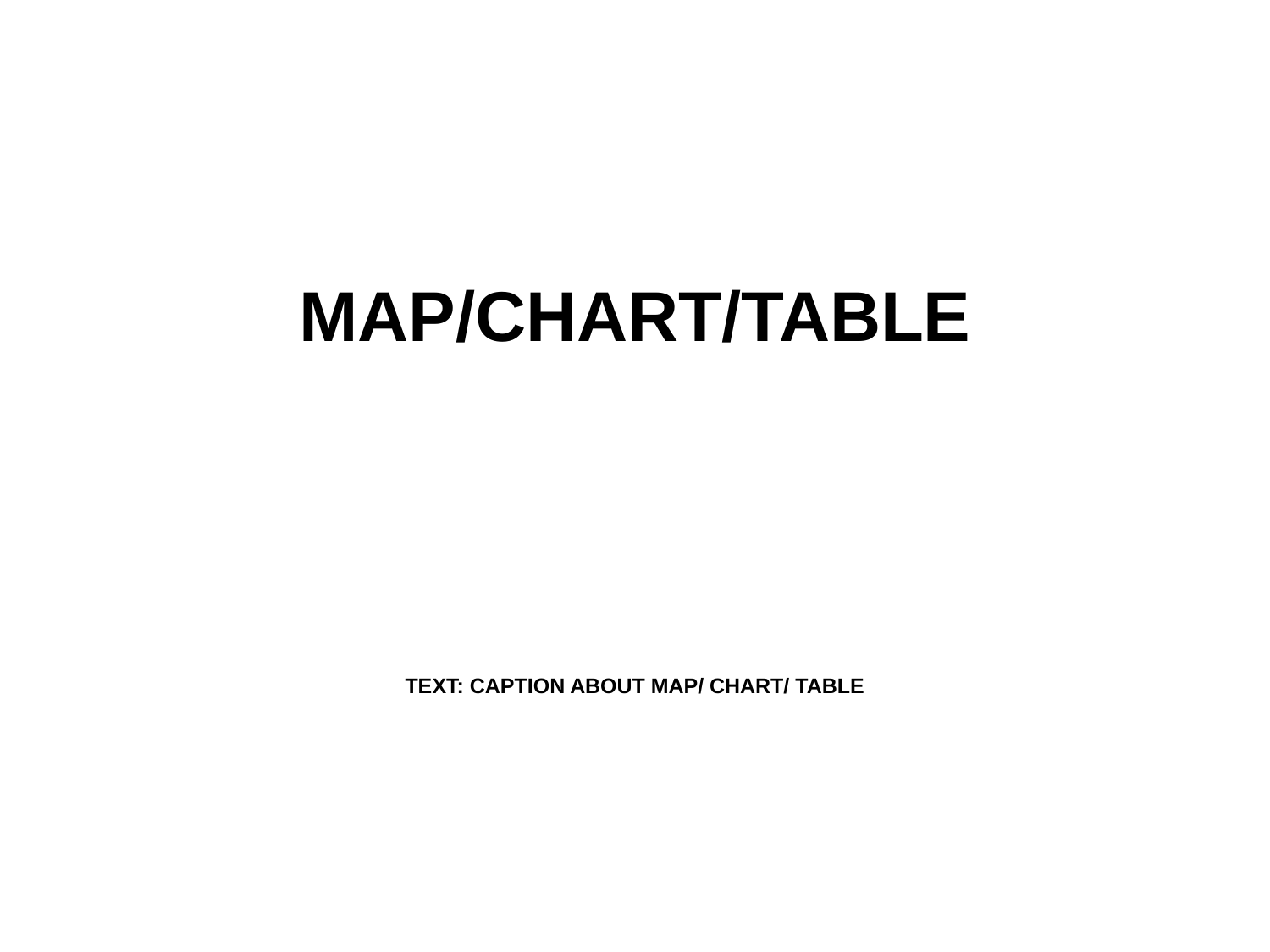

# MAP/CHART/TABLE
TEXT: CAPTION ABOUT MAP/ CHART/ TABLE